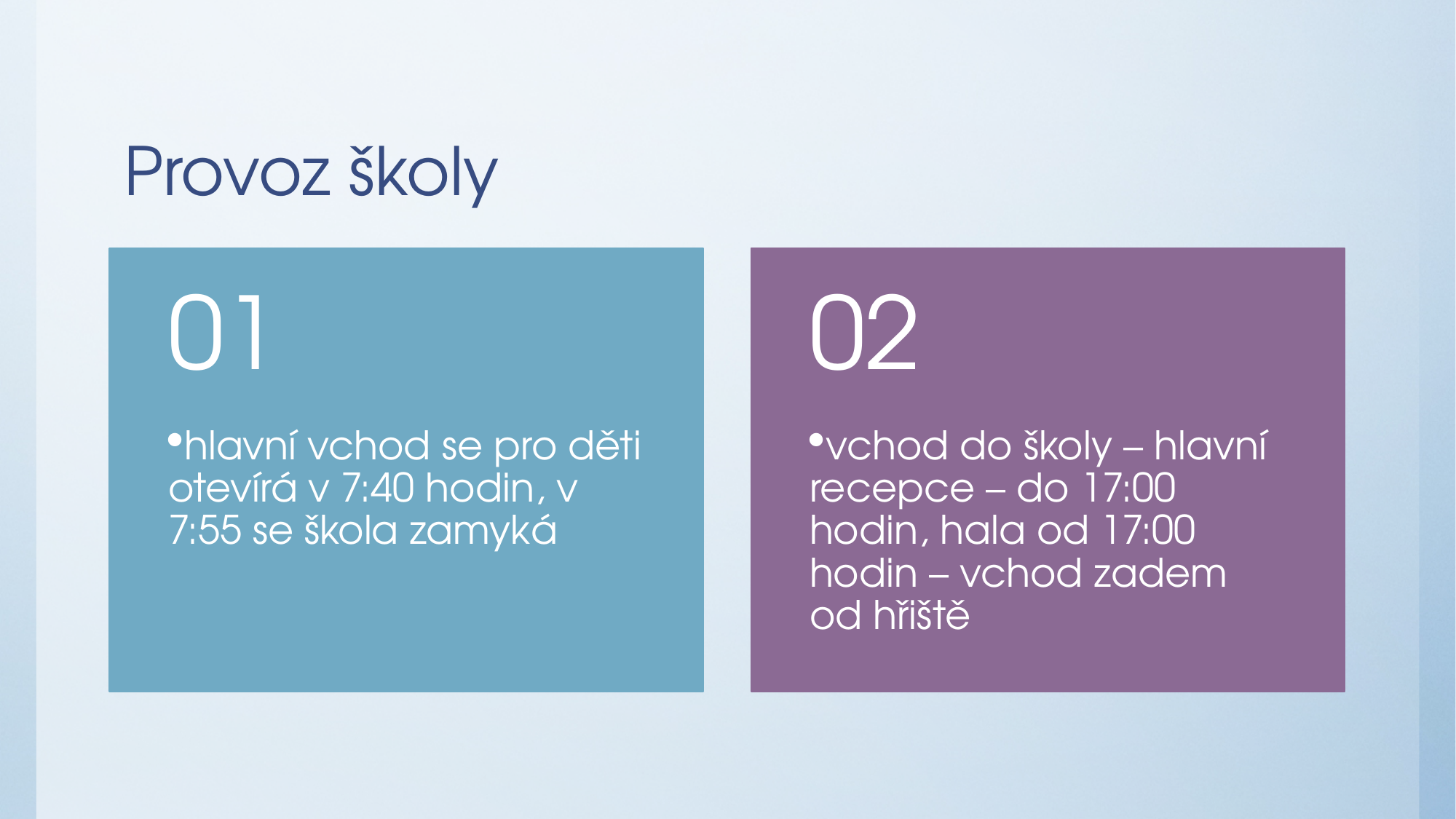

# Provoz školy
hlavní vchod se pro děti otevírá v 7:40 hodin, v 7:55 se škola zamyká
01
vchod do školy – hlavní recepce – do 17:00 hodin, hala od 17:00 hodin – vchod zadem od hřiště
02